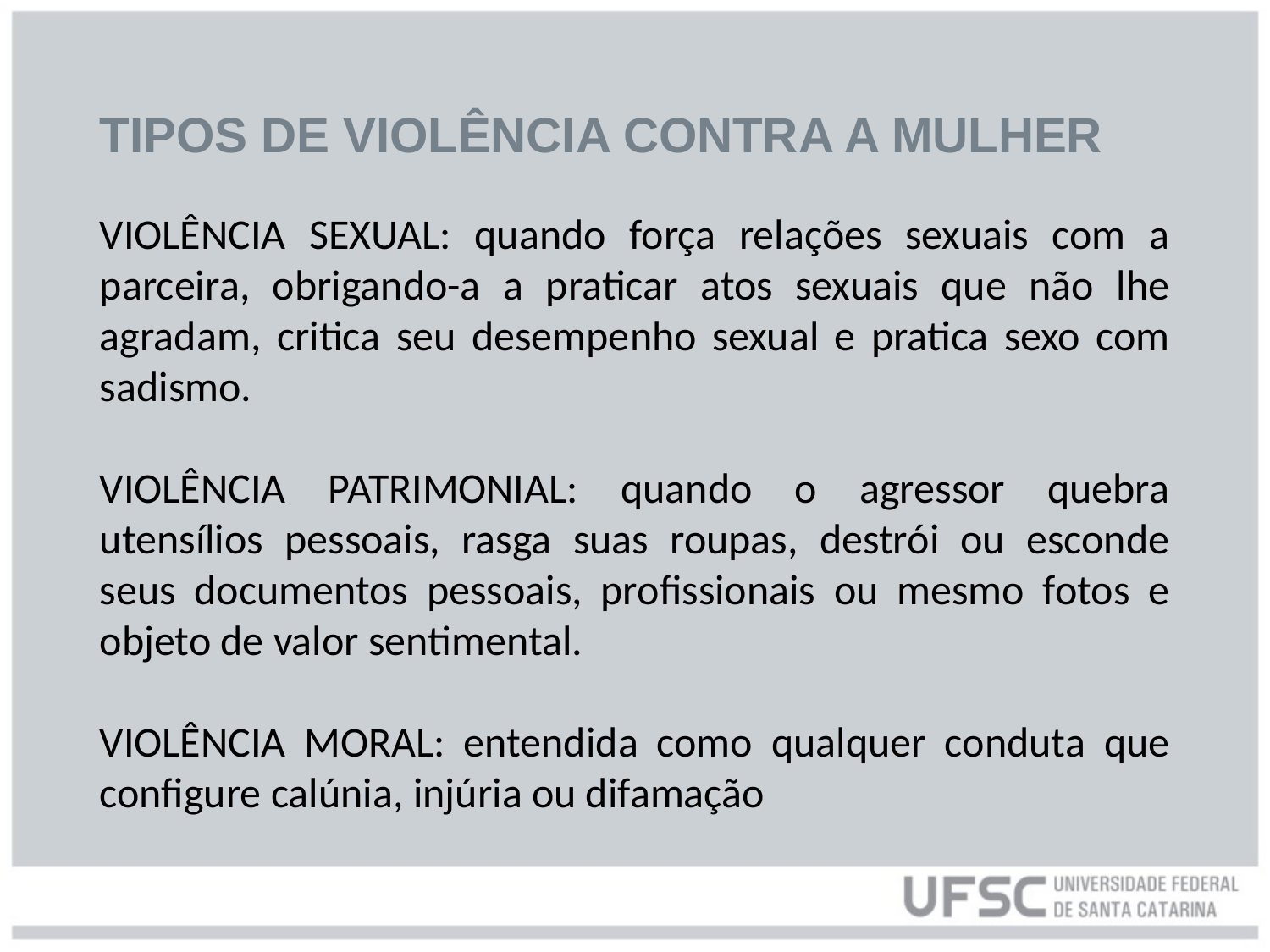

# TIPOS DE VIOLÊNCIA CONTRA A MULHER
VIOLÊNCIA SEXUAL: quando força relações sexuais com a parceira, obrigando-a a praticar atos sexuais que não lhe agradam, critica seu desempenho sexual e pratica sexo com sadismo.

VIOLÊNCIA PATRIMONIAL: quando o agressor quebra utensílios pessoais, rasga suas roupas, destrói ou esconde seus documentos pessoais, profissionais ou mesmo fotos e objeto de valor sentimental.

VIOLÊNCIA MORAL: entendida como qualquer conduta que configure calúnia, injúria ou difamação